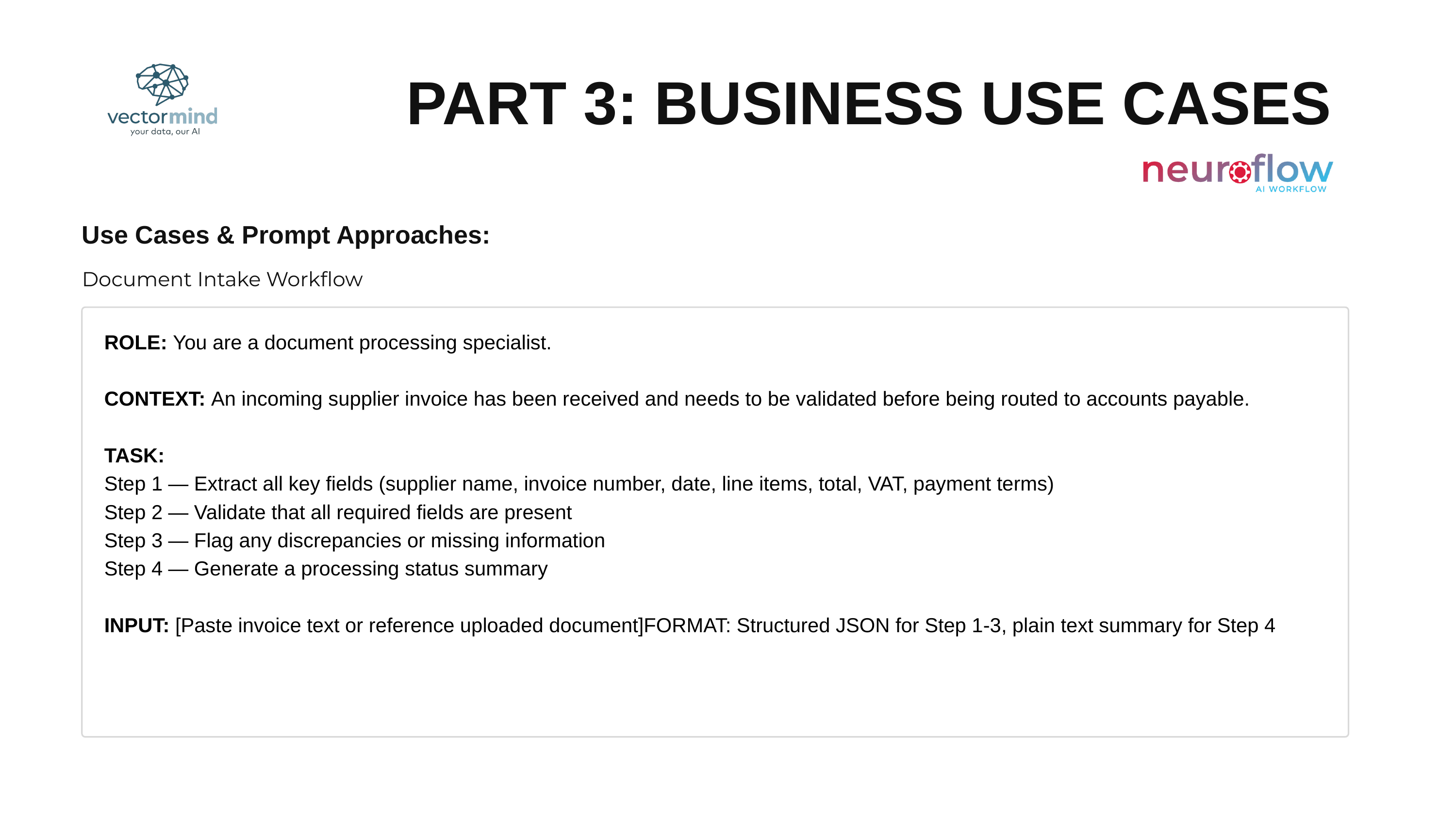

PART 3: BUSINESS USE CASES

Use Cases & Prompt Approaches:
Document Intake Workflow

ROLE: You are a document processing specialist.

CONTEXT: An incoming supplier invoice has been received and needs to be validated before being routed to accounts payable.

TASK:
Step 1 — Extract all key fields (supplier name, invoice number, date, line items, total, VAT, payment terms)
Step 2 — Validate that all required fields are present
Step 3 — Flag any discrepancies or missing information
Step 4 — Generate a processing status summary

INPUT: [Paste invoice text or reference uploaded document]FORMAT: Structured JSON for Step 1-3, plain text summary for Step 4